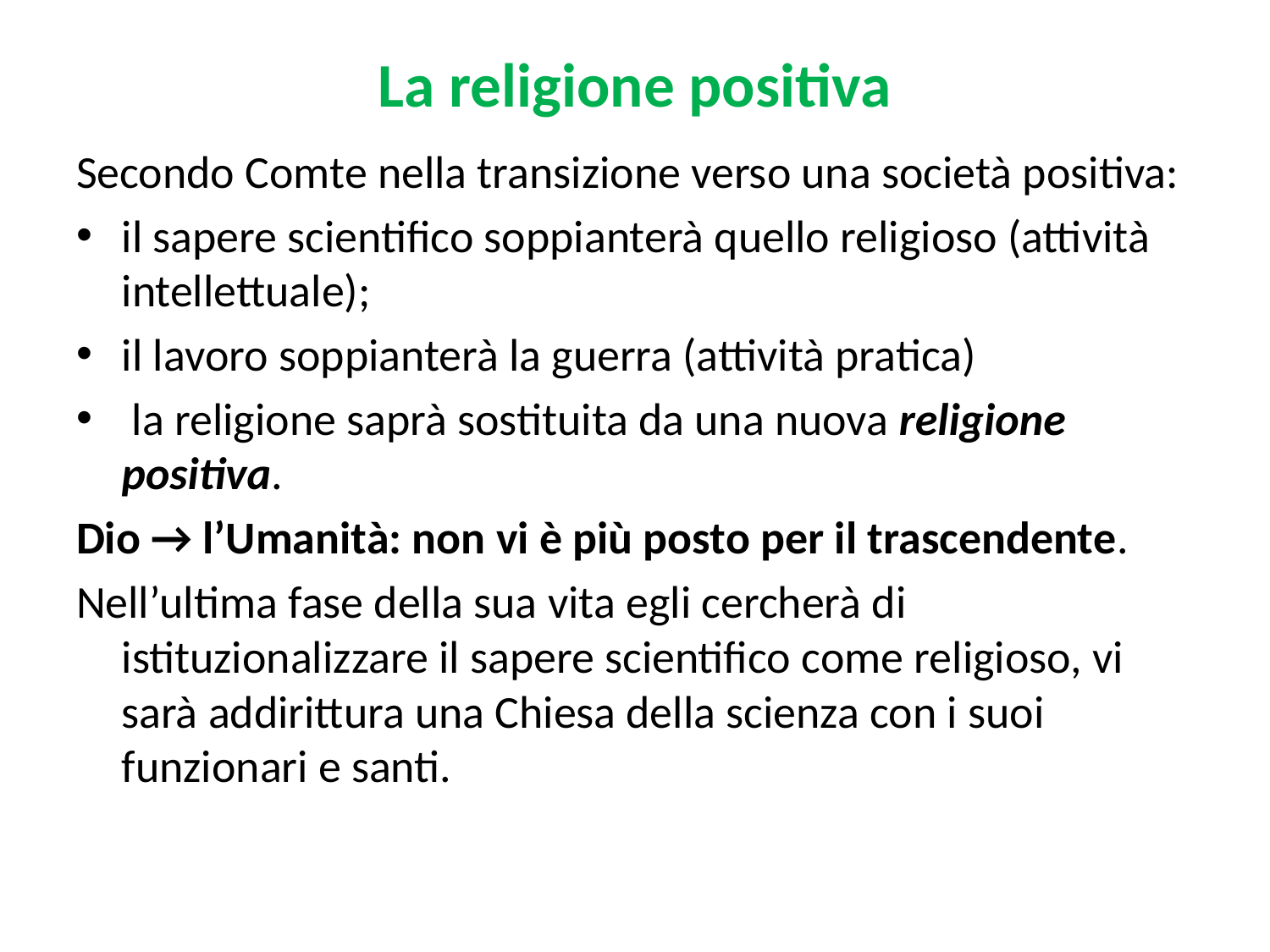

# La religione positiva
Secondo Comte nella transizione verso una società positiva:
il sapere scientifico soppianterà quello religioso (attività intellettuale);
il lavoro soppianterà la guerra (attività pratica)
 la religione saprà sostituita da una nuova religione positiva.
Dio → l’Umanità: non vi è più posto per il trascendente.
Nell’ultima fase della sua vita egli cercherà di istituzionalizzare il sapere scientifico come religioso, vi sarà addirittura una Chiesa della scienza con i suoi funzionari e santi.